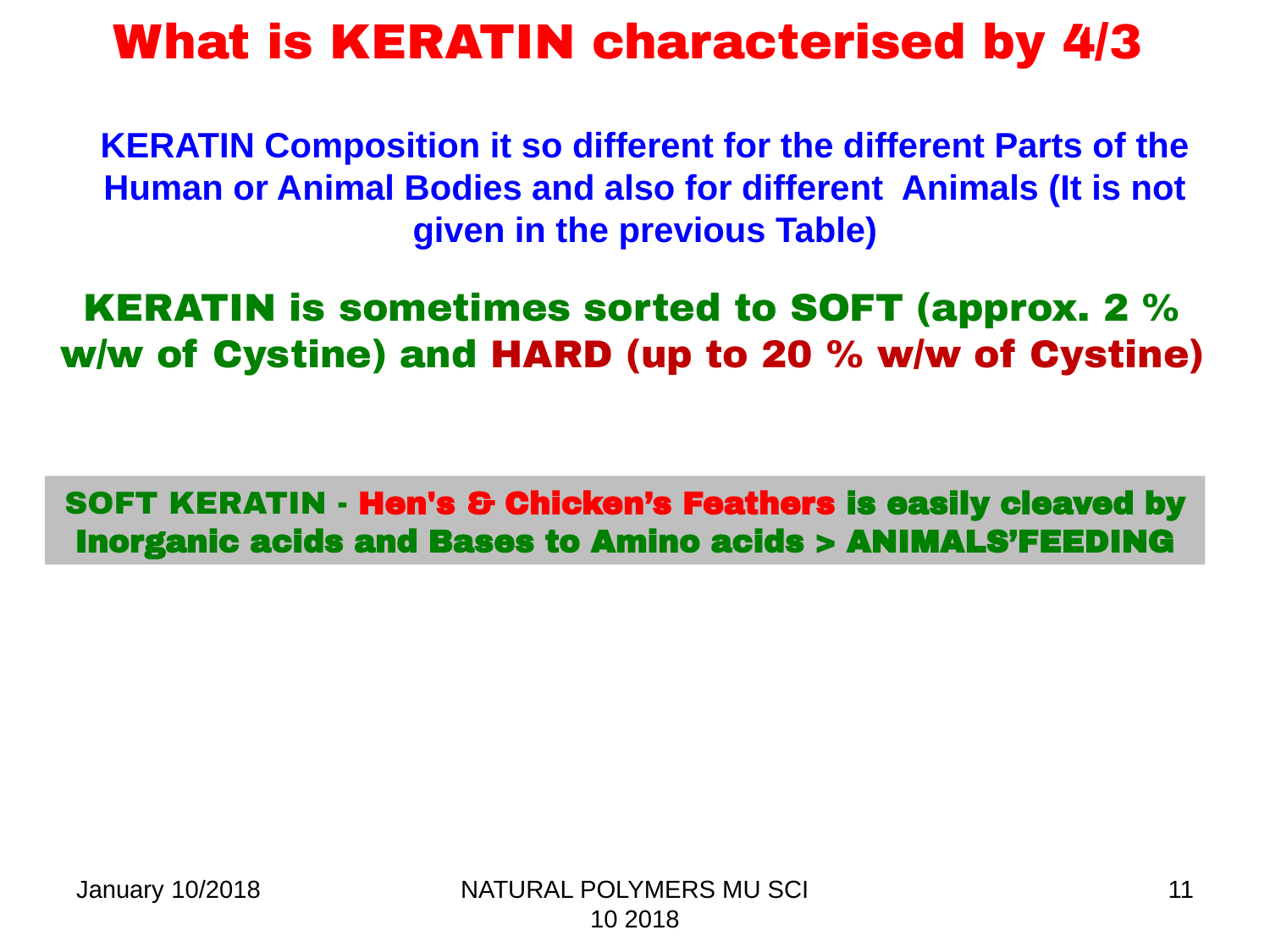

# What is KERATIN characterised by 4/3
KERATIN Composition it so different for the different Parts of the Human or Animal Bodies and also for different  Animals (It is not given in the previous Table)
KERATIN is sometimes sorted to SOFT (approx. 2 % w/w of Cystine) and HARD (up to 20 % w/w of Cystine)
SOFT KERATIN - Hen's & Chicken’s Feathers is easily cleaved by Inorganic acids and Bases to Amino acids > ANIMALS’FEEDING
January 10/2018
NATURAL POLYMERS MU SCI 10 2018
11